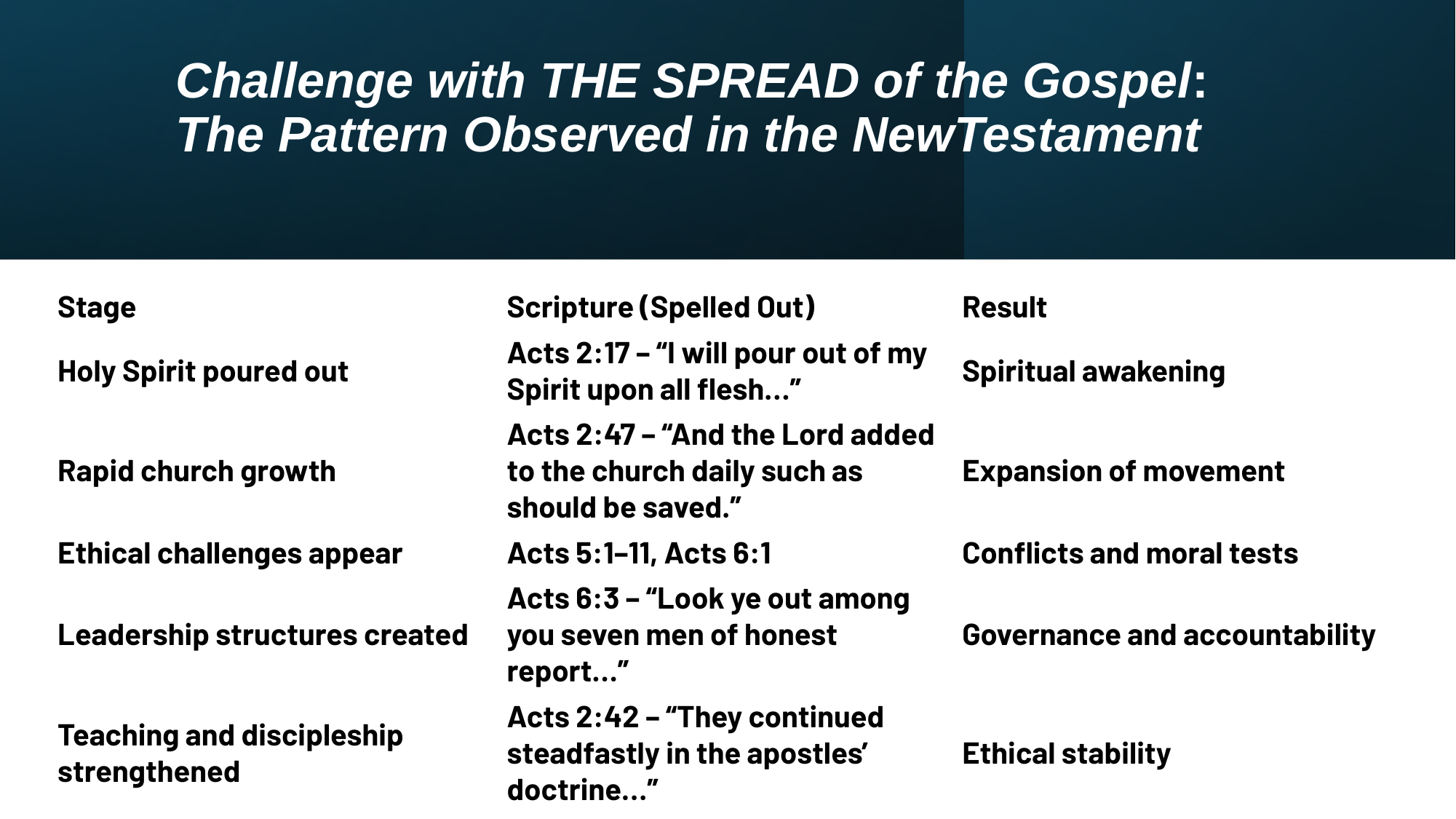

# Challenge with THE SPREAD of the Gospel: The Pattern Observed in the NewTestament

| Stage | Scripture (Spelled Out) | Result |
| --- | --- | --- |
| Holy Spirit poured out | Acts 2:17 – “I will pour out of my Spirit upon all flesh…” | Spiritual awakening |
| Rapid church growth | Acts 2:47 – “And the Lord added to the church daily such as should be saved.” | Expansion of movement |
| Ethical challenges appear | Acts 5:1–11, Acts 6:1 | Conflicts and moral tests |
| Leadership structures created | Acts 6:3 – “Look ye out among you seven men of honest report…” | Governance and accountability |
| Teaching and discipleship strengthened | Acts 2:42 – “They continued steadfastly in the apostles’ doctrine…” | Ethical stability |